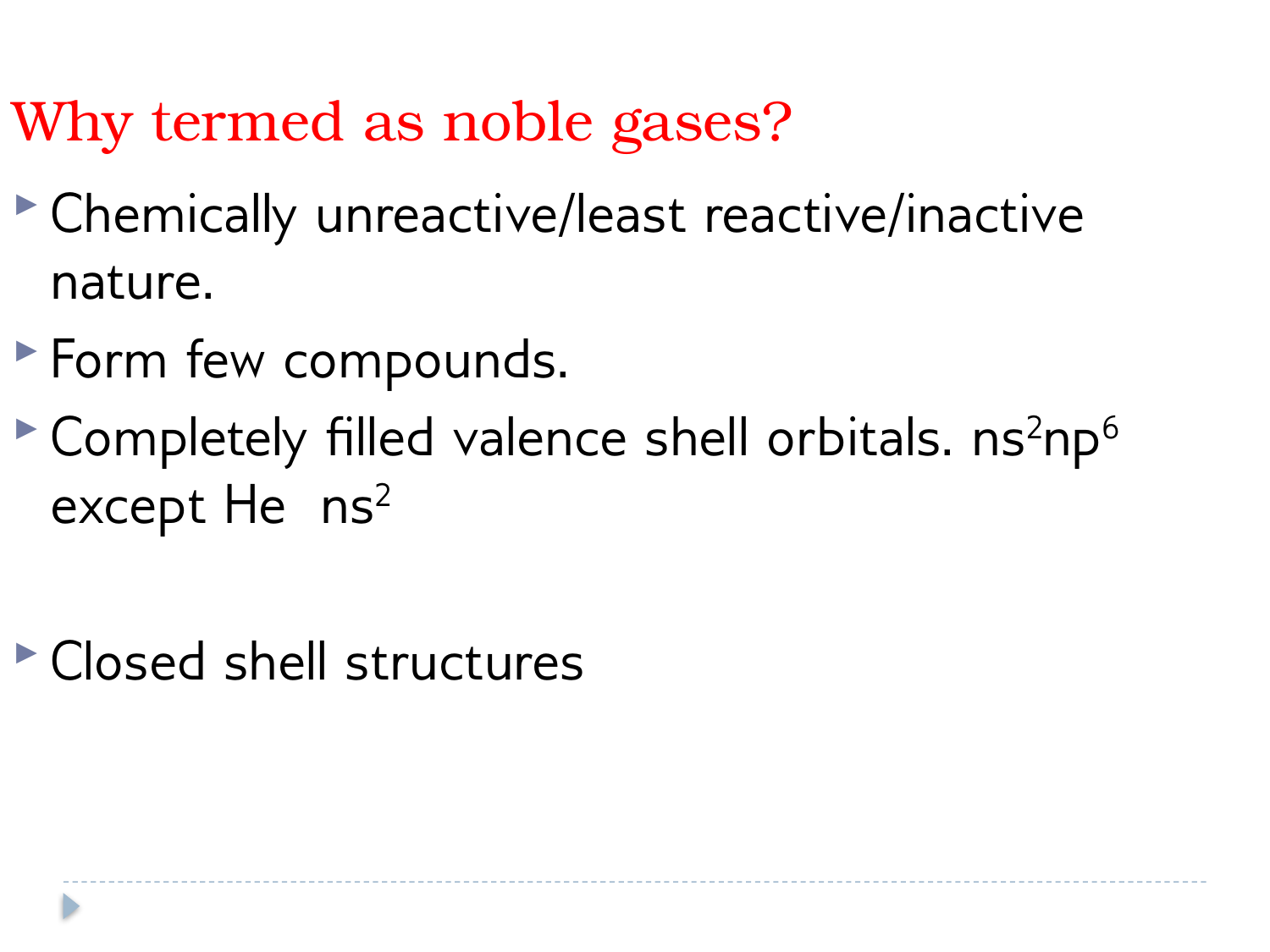

Why termed as noble gases?
Chemically unreactive/least reactive/inactive nature.
Form few compounds.
Completely filled valence shell orbitals. ns2np6 except He  ns2

Closed shell structures